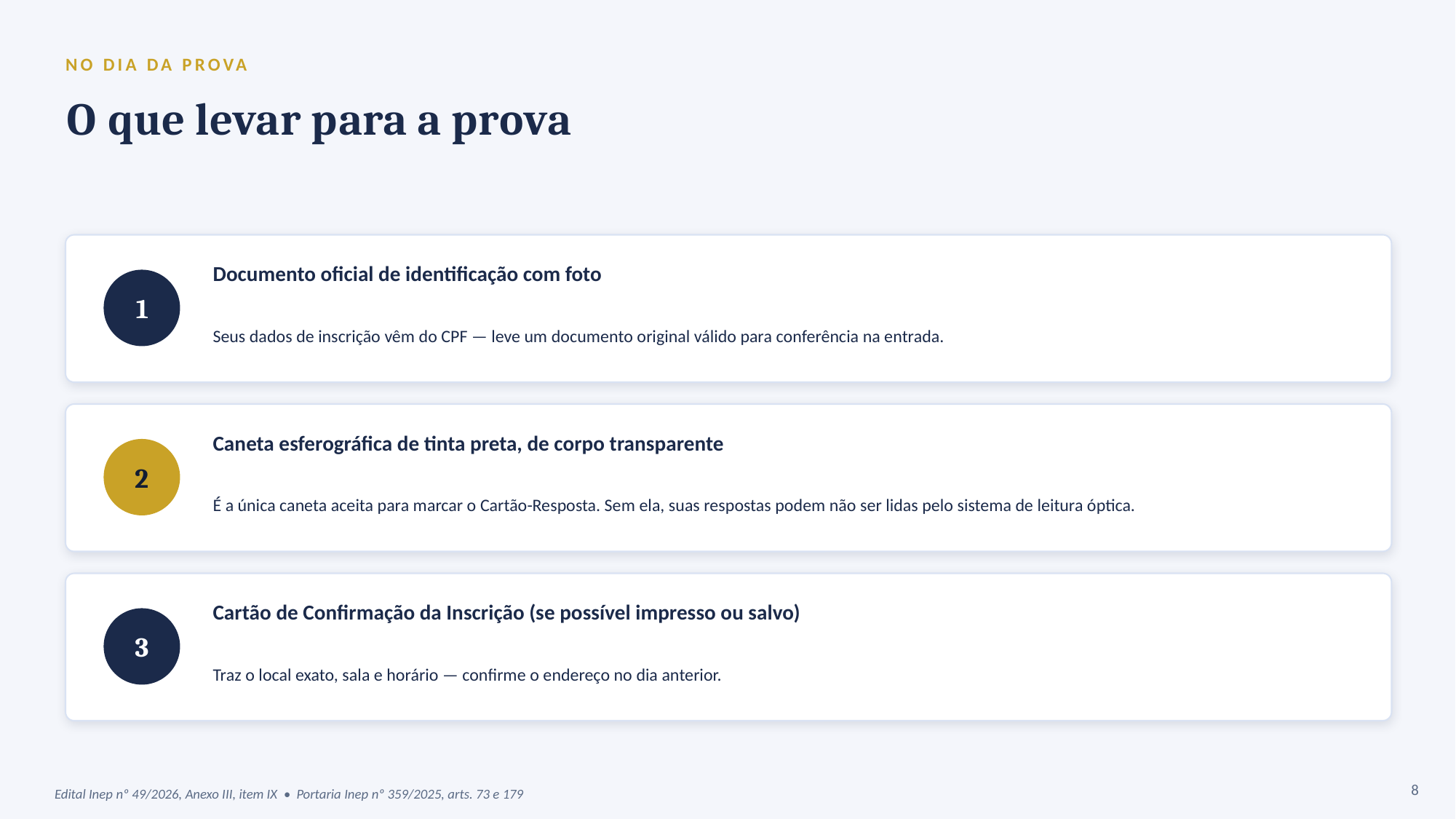

NO DIA DA PROVA
O que levar para a prova

Documento oficial de identificação com foto

1
Seus dados de inscrição vêm do CPF — leve um documento original válido para conferência na entrada.

Caneta esferográfica de tinta preta, de corpo transparente

2
É a única caneta aceita para marcar o Cartão-Resposta. Sem ela, suas respostas podem não ser lidas pelo sistema de leitura óptica.

Cartão de Confirmação da Inscrição (se possível impresso ou salvo)

3
Traz o local exato, sala e horário — confirme o endereço no dia anterior.
8
Edital Inep nº 49/2026, Anexo III, item IX  •  Portaria Inep nº 359/2025, arts. 73 e 179